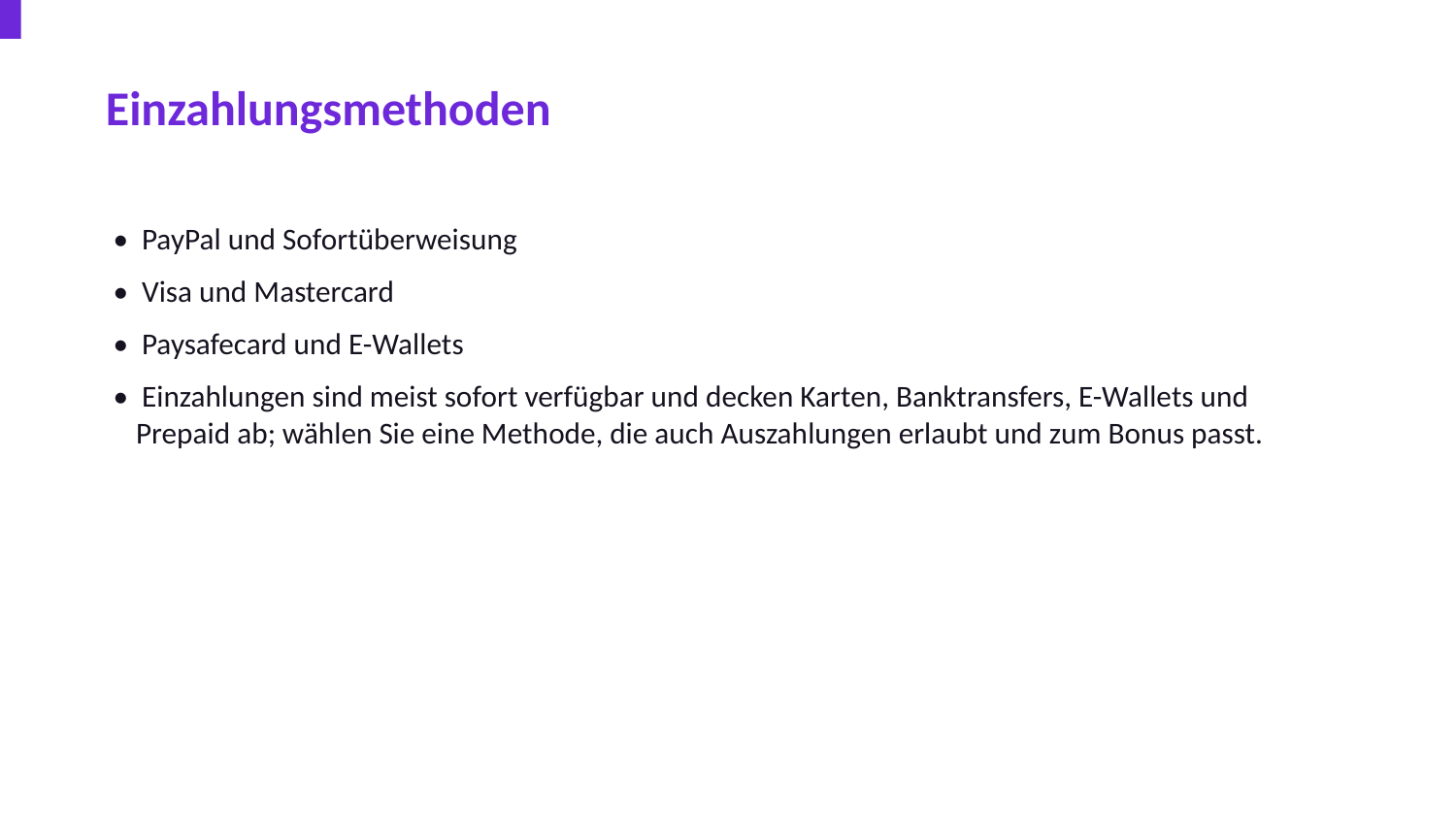

Einzahlungsmethoden
•  PayPal und Sofortüberweisung
•  Visa und Mastercard
•  Paysafecard und E-Wallets
•  Einzahlungen sind meist sofort verfügbar und decken Karten, Banktransfers, E-Wallets und Prepaid ab; wählen Sie eine Methode, die auch Auszahlungen erlaubt und zum Bonus passt.